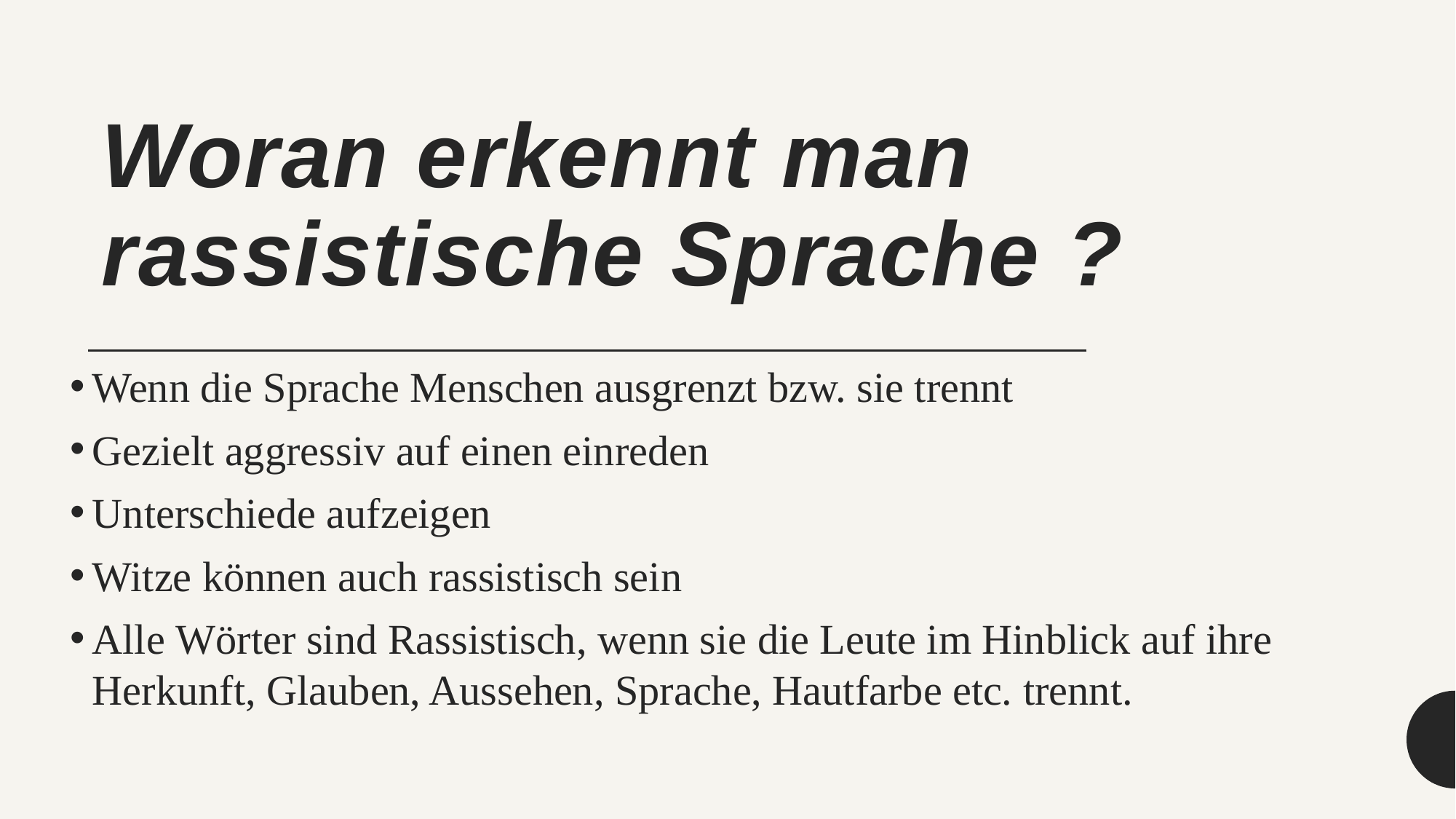

# Woran erkennt man rassistische Sprache ?
Wenn die Sprache Menschen ausgrenzt bzw. sie trennt
Gezielt aggressiv auf einen einreden
Unterschiede aufzeigen
Witze können auch rassistisch sein
Alle Wörter sind Rassistisch, wenn sie die Leute im Hinblick auf ihre Herkunft, Glauben, Aussehen, Sprache, Hautfarbe etc. trennt.